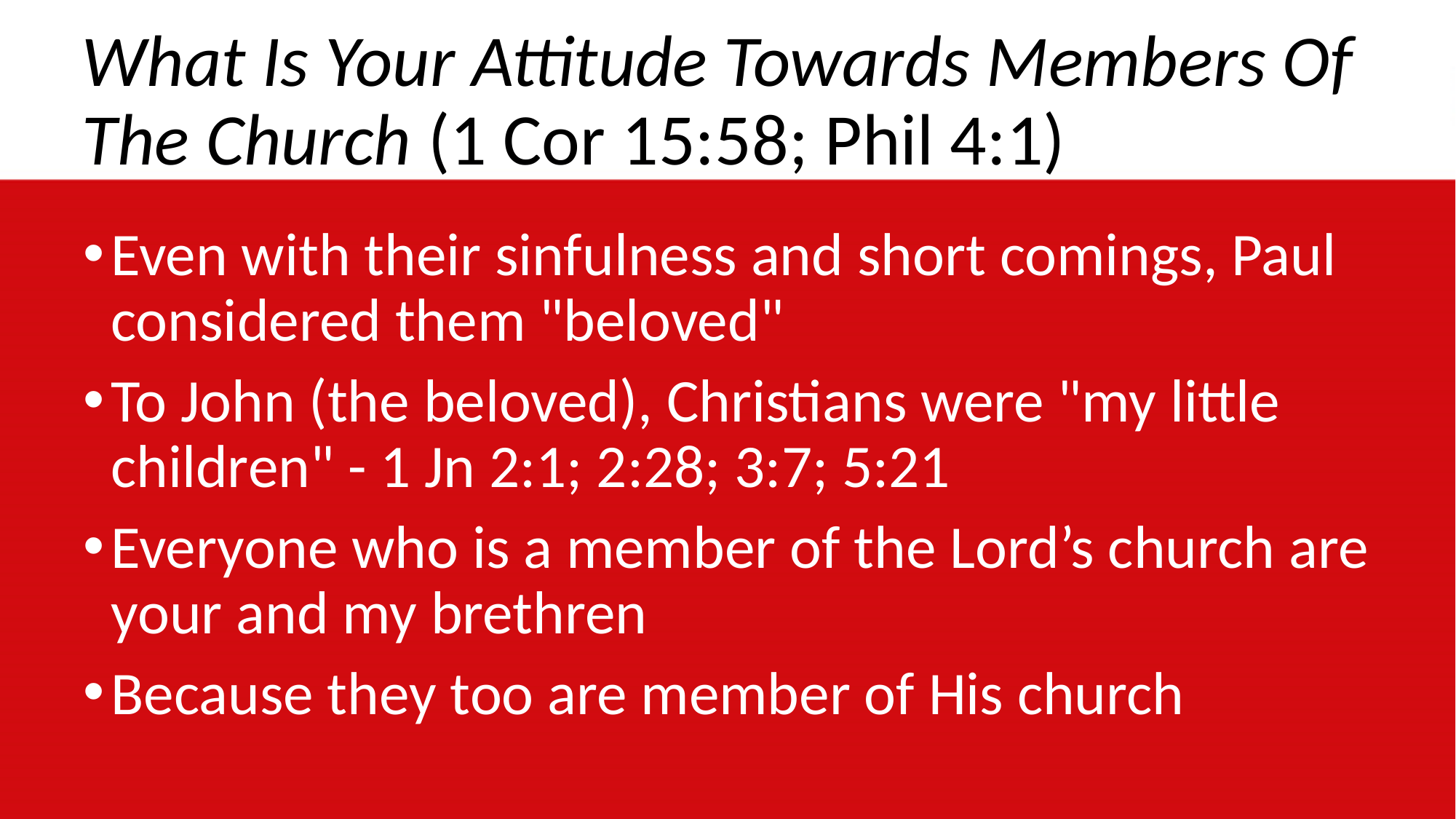

# What Is Your Attitude Towards Members Of The Church (1 Cor 15:58; Phil 4:1)
Even with their sinfulness and short comings, Paul considered them "beloved"
To John (the beloved), Christians were "my little children" - 1 Jn 2:1; 2:28; 3:7; 5:21
Everyone who is a member of the Lord’s church are your and my brethren
Because they too are member of His church